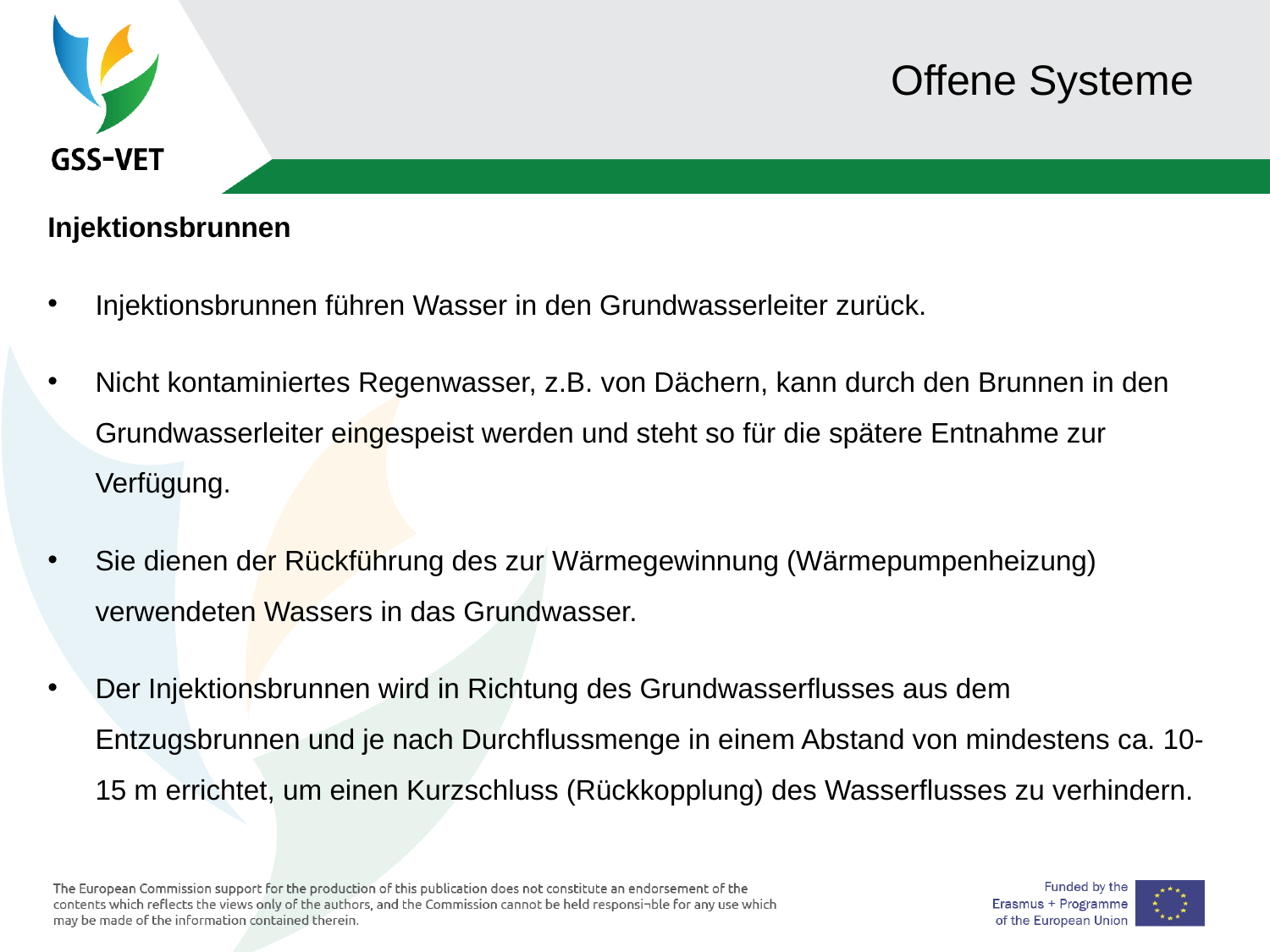

# Offene Systeme
Injektionsbrunnen
Injektionsbrunnen führen Wasser in den Grundwasserleiter zurück.
Nicht kontaminiertes Regenwasser, z.B. von Dächern, kann durch den Brunnen in den Grundwasserleiter eingespeist werden und steht so für die spätere Entnahme zur Verfügung.
Sie dienen der Rückführung des zur Wärmegewinnung (Wärmepumpenheizung) verwendeten Wassers in das Grundwasser.
Der Injektionsbrunnen wird in Richtung des Grundwasserflusses aus dem Entzugsbrunnen und je nach Durchflussmenge in einem Abstand von mindestens ca. 10-15 m errichtet, um einen Kurzschluss (Rückkopplung) des Wasserflusses zu verhindern.